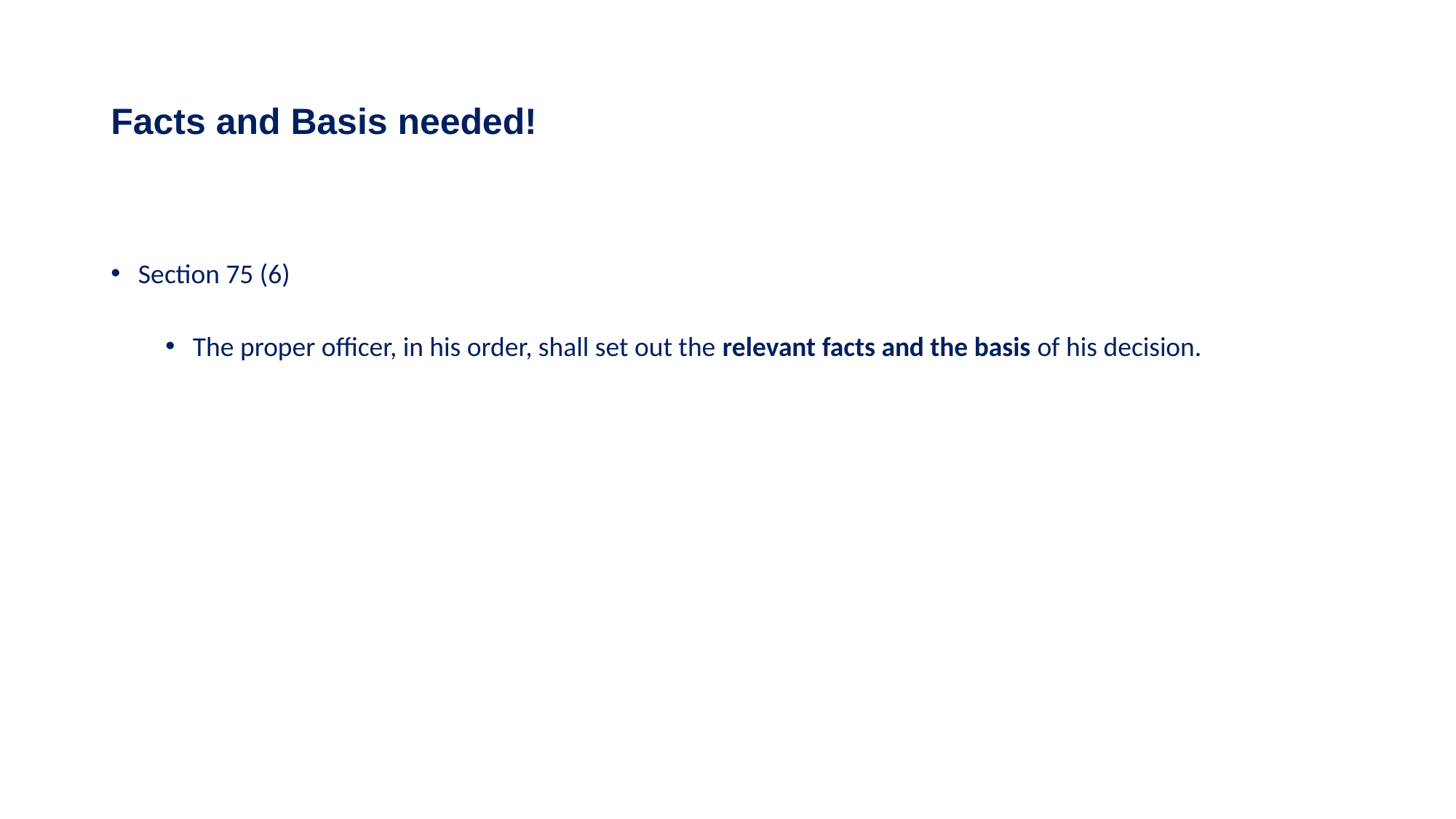

# Facts and Basis needed!
Section 75 (6)
The proper officer, in his order, shall set out the relevant facts and the basis of his decision.